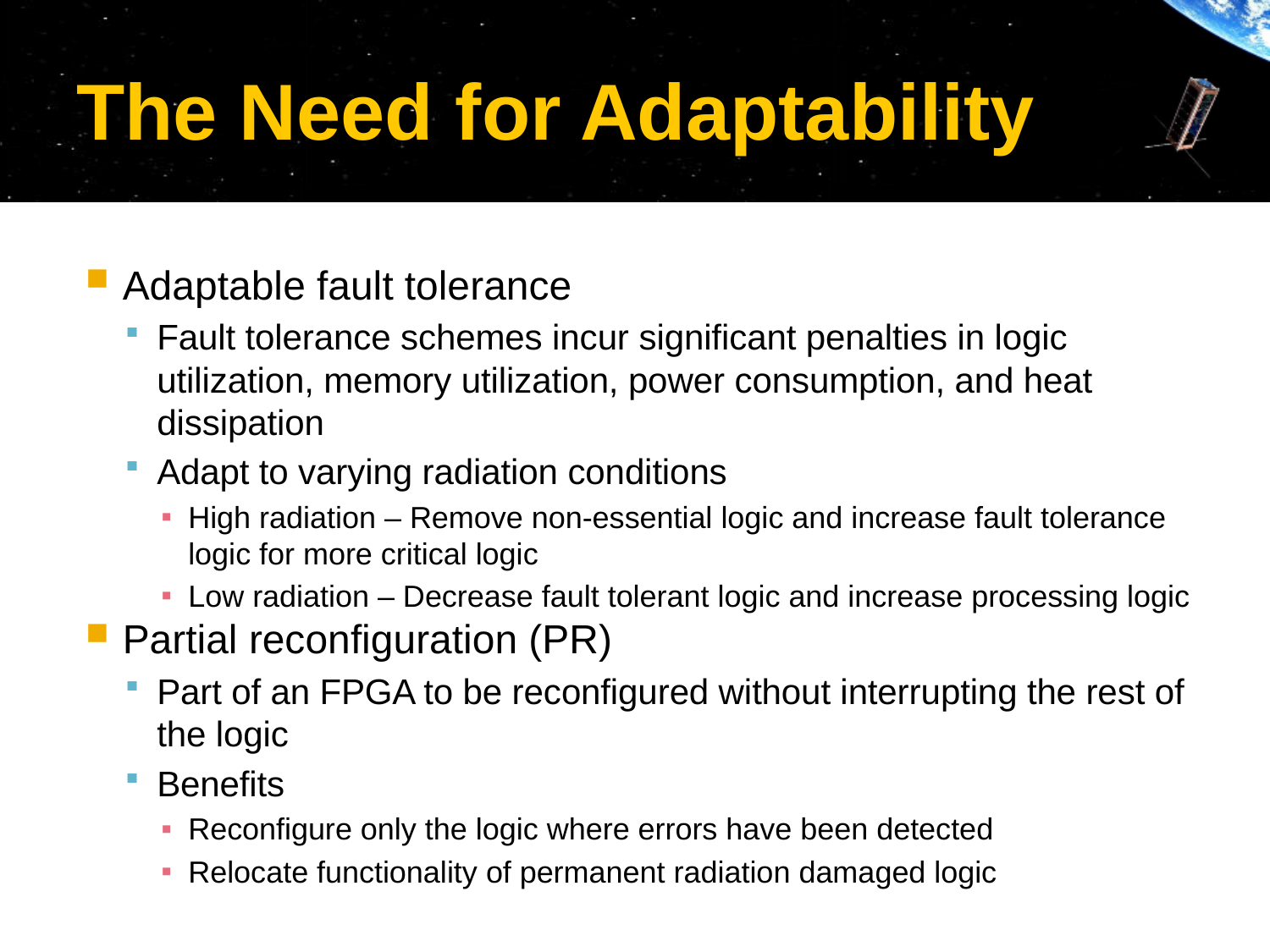

# The Need for Adaptability
Adaptable fault tolerance
Fault tolerance schemes incur significant penalties in logic utilization, memory utilization, power consumption, and heat dissipation
Adapt to varying radiation conditions
High radiation – Remove non-essential logic and increase fault tolerance logic for more critical logic
Low radiation – Decrease fault tolerant logic and increase processing logic
Partial reconfiguration (PR)
Part of an FPGA to be reconfigured without interrupting the rest of the logic
Benefits
Reconfigure only the logic where errors have been detected
Relocate functionality of permanent radiation damaged logic